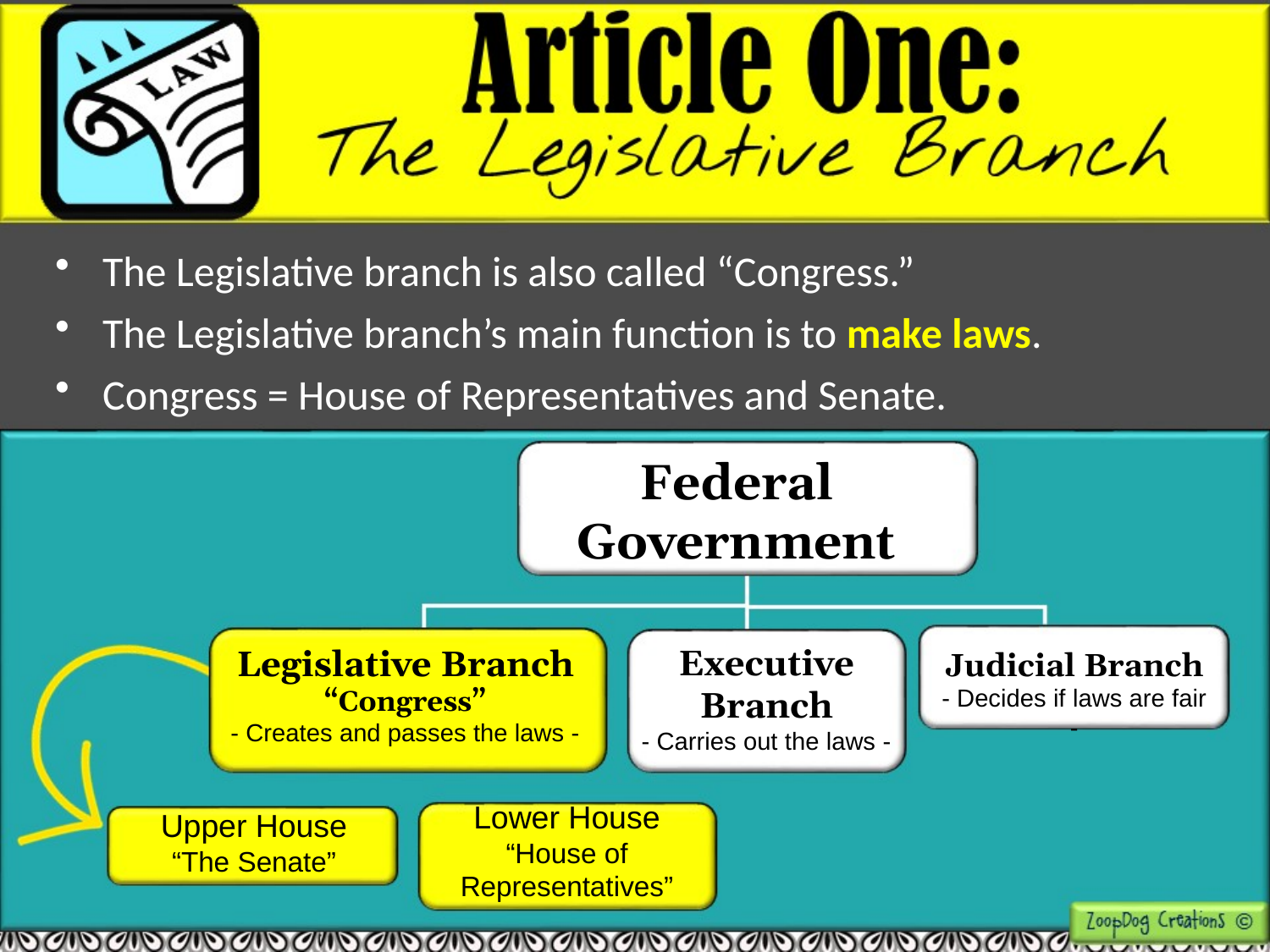

The Legislative branch is also called “Congress.”
The Legislative branch’s main function is to make laws.
Congress = House of Representatives and Senate.
Federal Government
Legislative Branch
“Congress”
- Creates and passes the laws -
Executive Branch
- Carries out the laws -
Judicial Branch
- Decides if laws are fair -
Lower House
“House of Representatives”
Upper House
“The Senate”